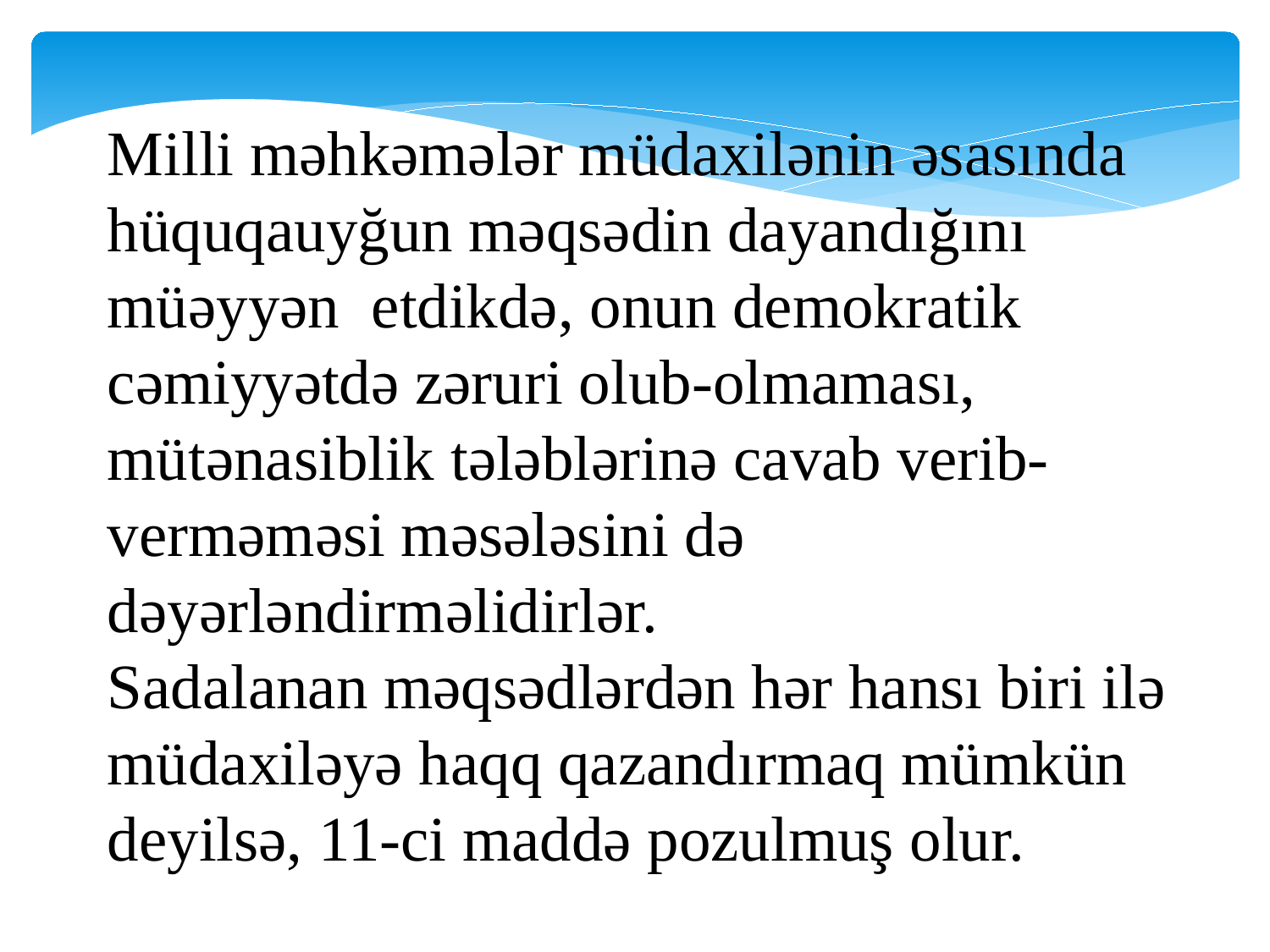

Milli məhkəmələr müdaxilənin əsasında hüquqauyğun məqsədin dayandığını müəyyən  etdikdə, onun demokratik cəmiyyətdə zəruri olub-olmaması, mütənasiblik tələblərinə cavab verib-verməməsi məsələsini də dəyərləndirməlidirlər.
Sadalanan məqsədlərdən hər hansı biri ilə müdaxiləyə haqq qazandırmaq mümkün deyilsə, 11-ci maddə pozulmuş olur.